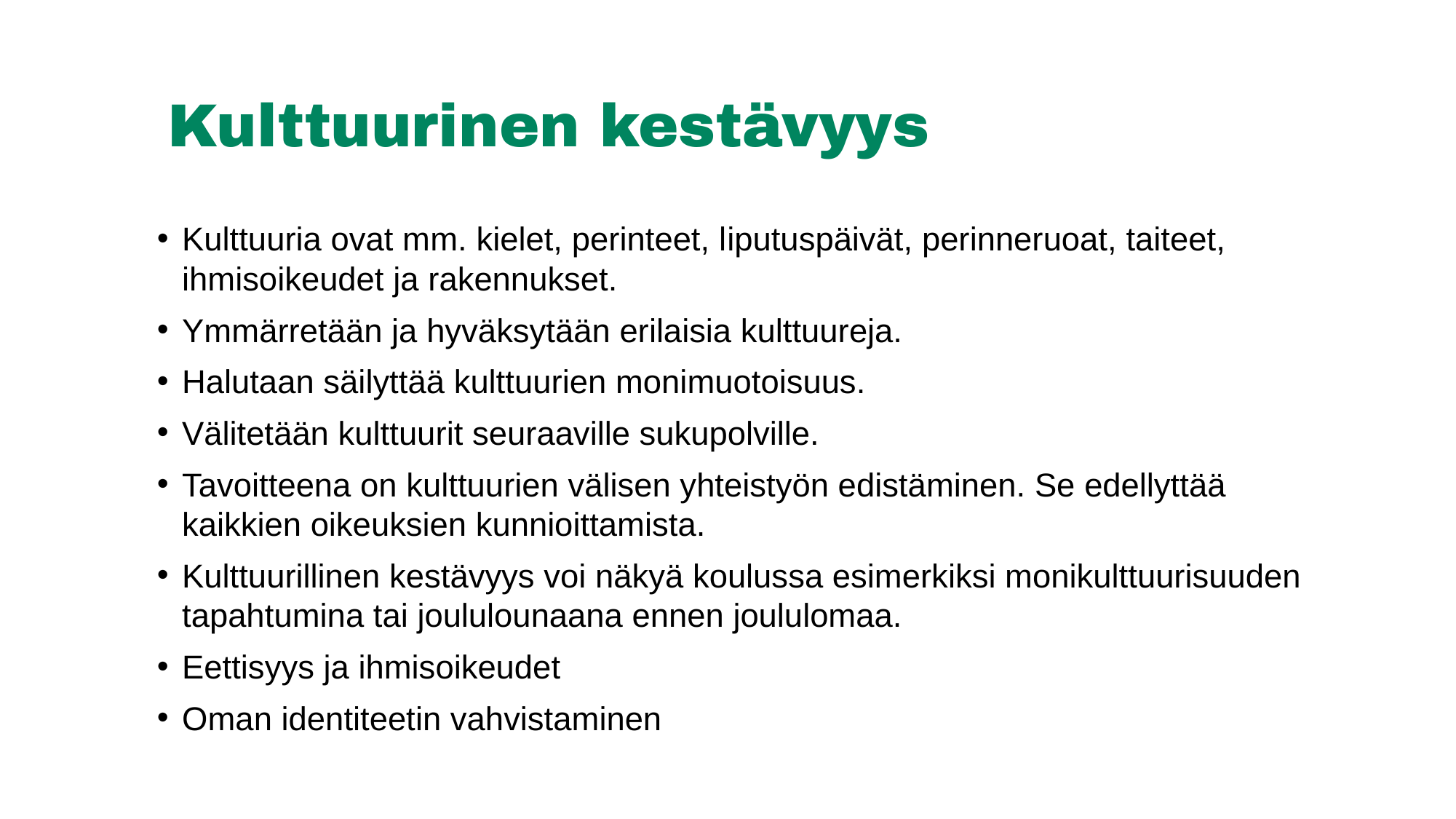

# Kulttuurinen kestävyys
Kulttuuria ovat mm. kielet, perinteet, liputuspäivät, perinneruoat, taiteet, ihmisoikeudet ja rakennukset.
Ymmärretään ja hyväksytään erilaisia kulttuureja.
Halutaan säilyttää kulttuurien monimuotoisuus.
Välitetään kulttuurit seuraaville sukupolville.
Tavoitteena on kulttuurien välisen yhteistyön edistäminen. Se edellyttää kaikkien oikeuksien kunnioittamista.
Kulttuurillinen kestävyys voi näkyä koulussa esimerkiksi monikulttuurisuuden tapahtumina tai joululounaana ennen joululomaa.
Eettisyys ja ihmisoikeudet
Oman identiteetin vahvistaminen